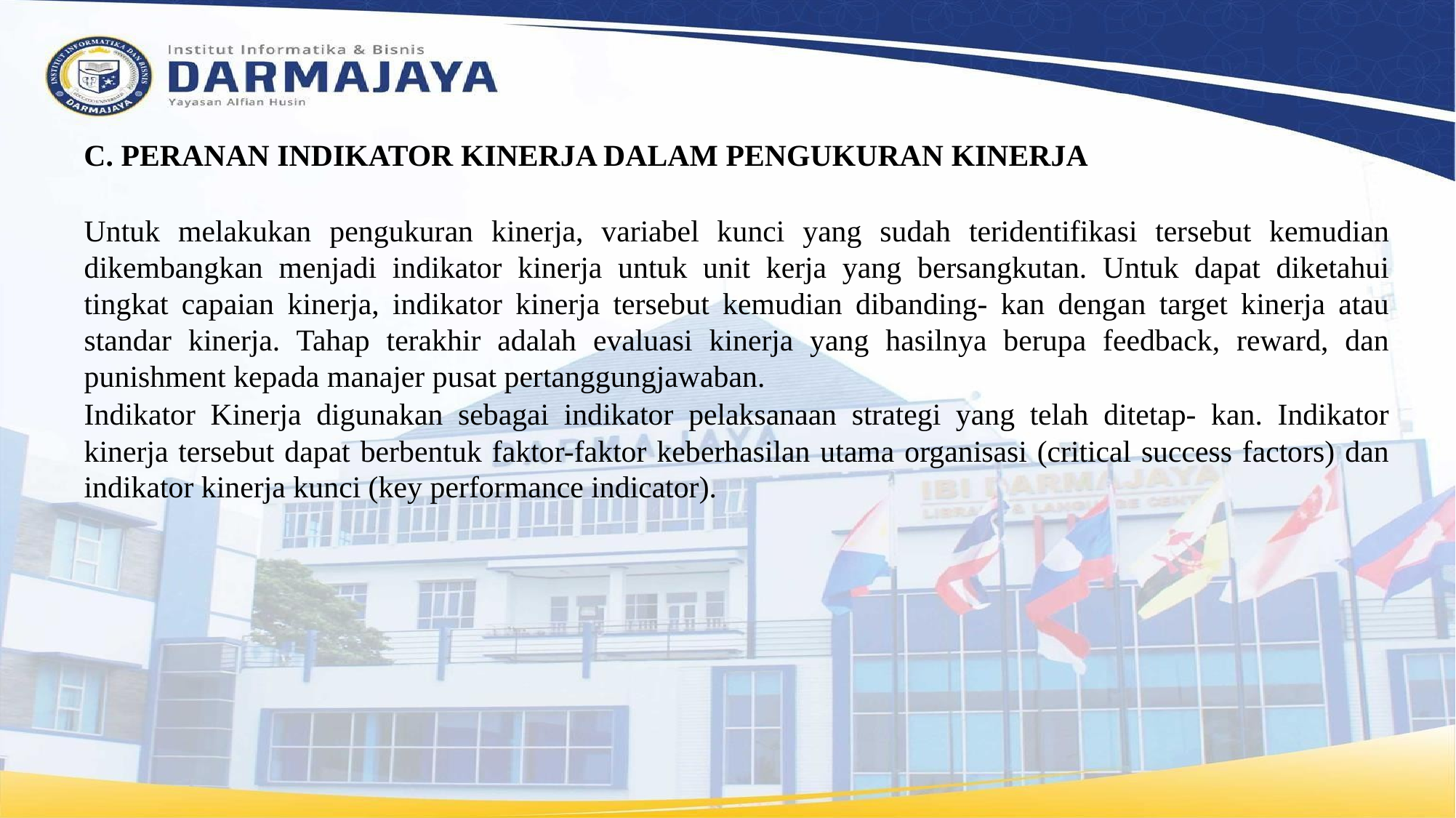

# C. PERANAN INDIKATOR KINERJA DALAM PENGUKURAN KINERJA
Untuk melakukan pengukuran kinerja, variabel kunci yang sudah teridentifikasi tersebut kemudian dikembangkan menjadi indikator kinerja untuk unit kerja yang bersangkutan. Untuk dapat diketahui tingkat capaian kinerja, indikator kinerja tersebut kemudian dibanding- kan dengan target kinerja atau standar kinerja. Tahap terakhir adalah evaluasi kinerja yang hasilnya berupa feedback, reward, dan punishment kepada manajer pusat pertanggungjawaban.
Indikator Kinerja digunakan sebagai indikator pelaksanaan strategi yang telah ditetap- kan. Indikator kinerja tersebut dapat berbentuk faktor-faktor keberhasilan utama organisasi (critical success factors) dan indikator kinerja kunci (key performance indicator).